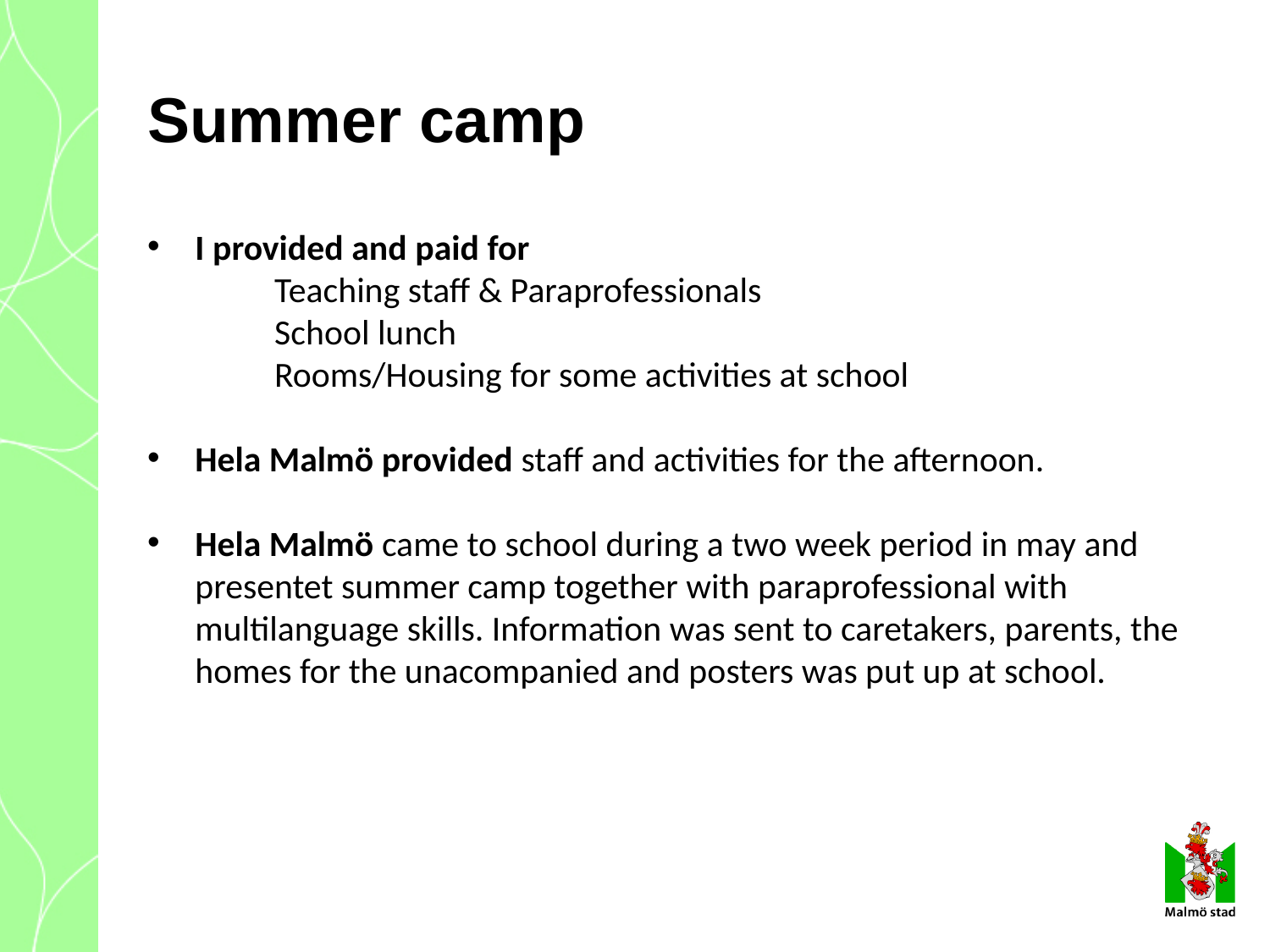

# Summer camp

I provided and paid for
	Teaching staff & Paraprofessionals
	School lunch
	Rooms/Housing for some activities at school

Hela Malmö provided staff and activities for the afternoon.

Hela Malmö came to school during a two week period in may and presentet summer camp together with paraprofessional with multilanguage skills. Information was sent to caretakers, parents, the homes for the unacompanied and posters was put up at school.